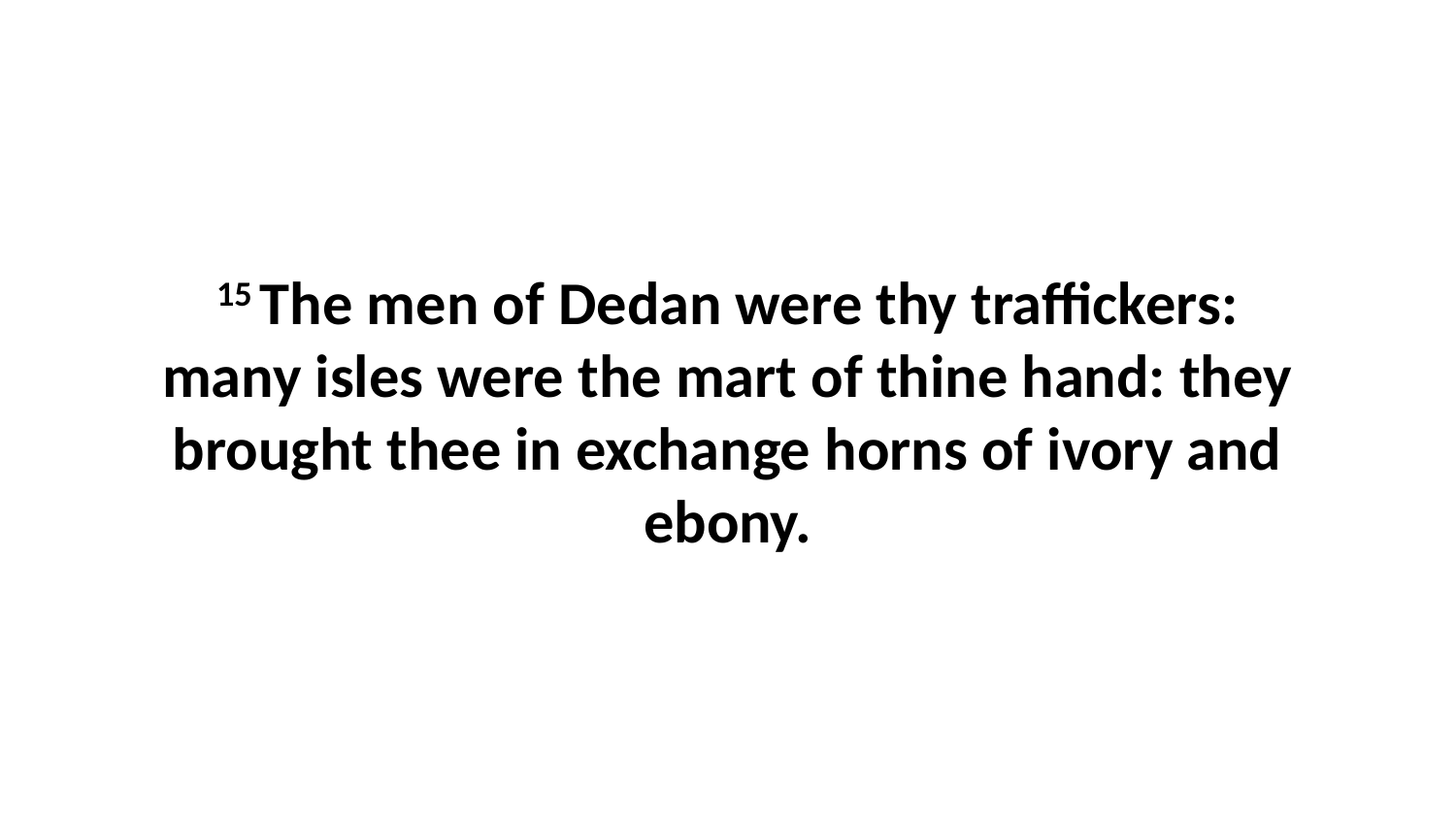

15 The men of Dedan were thy traffickers: many isles were the mart of thine hand: they brought thee in exchange horns of ivory and ebony.